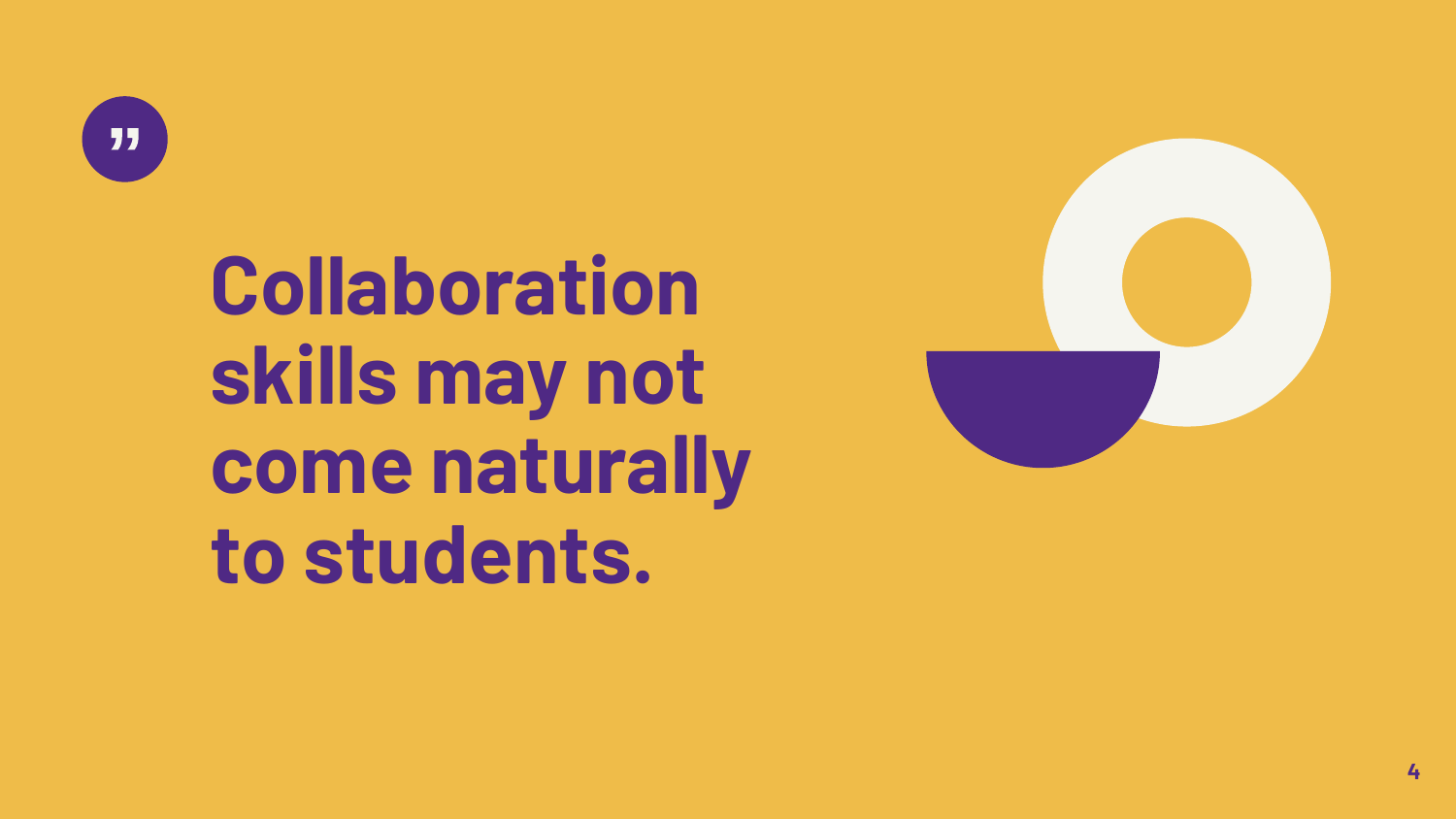

Collaboration skills may not come naturally to students.
4